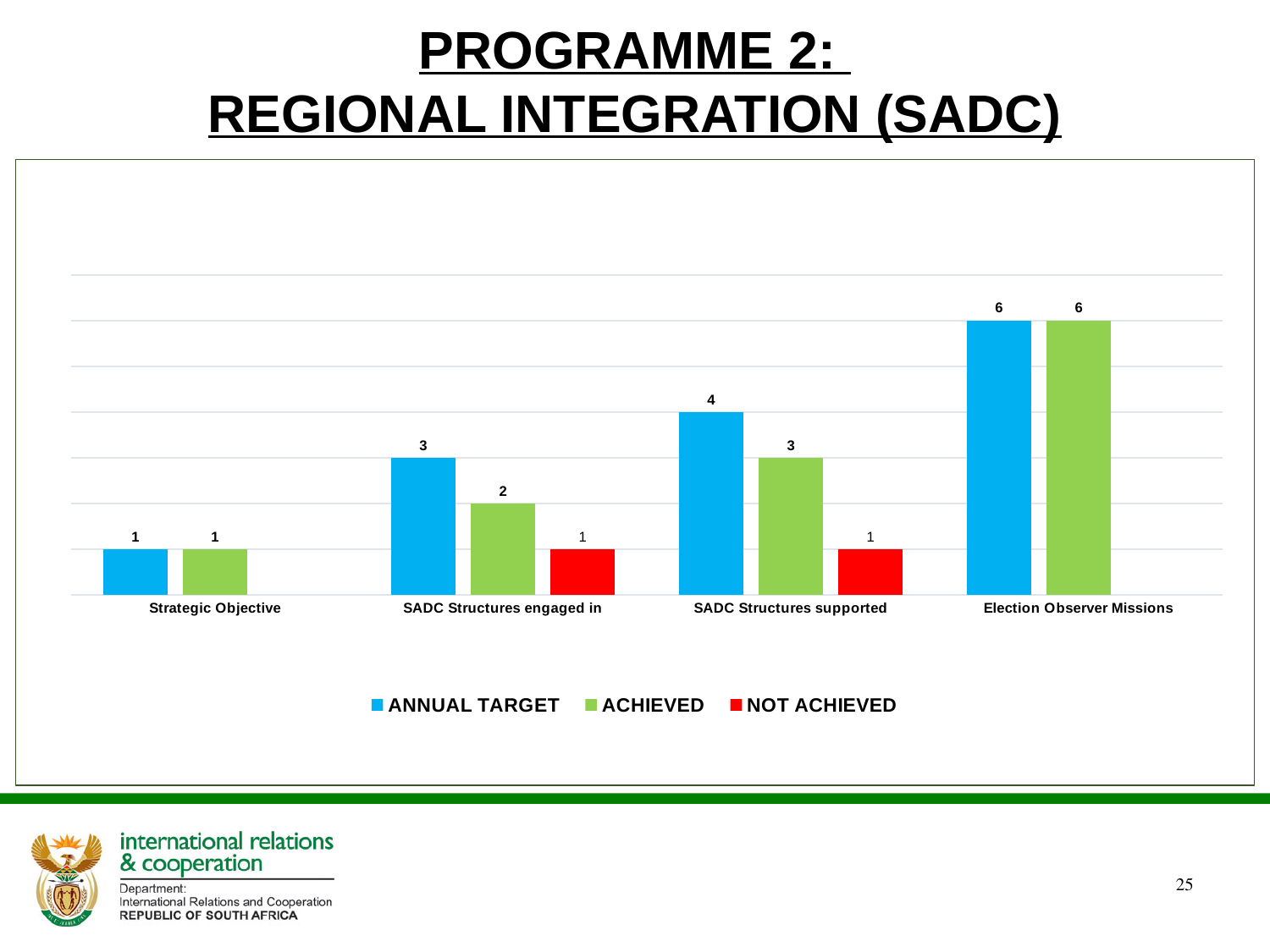

# PROGRAMME 2: REGIONAL INTEGRATION (SADC)

### Chart

| Category | ANNUAL TARGET | ACHIEVED | NOT ACHIEVED |
|---|---|---|---|
| Strategic Objective | 1.0 | 1.0 | None |
| SADC Structures engaged in | 3.0 | 2.0 | 1.0 |
| SADC Structures supported | 4.0 | 3.0 | 1.0 |
| Election Observer Missions | 6.0 | 6.0 | None |
25